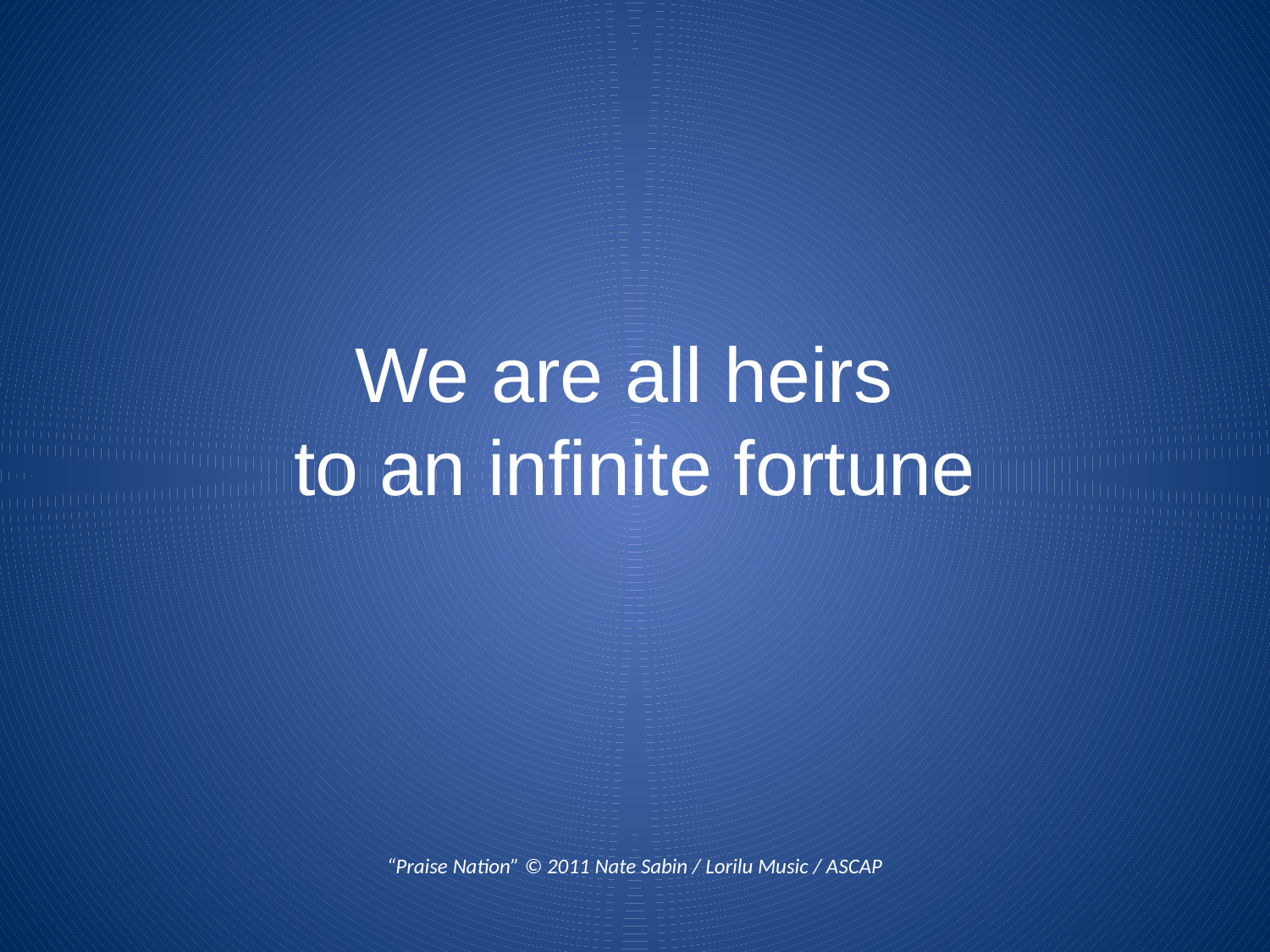

# We are all heirs to an infinite fortune
“Praise Nation” © 2011 Nate Sabin / Lorilu Music / ASCAP